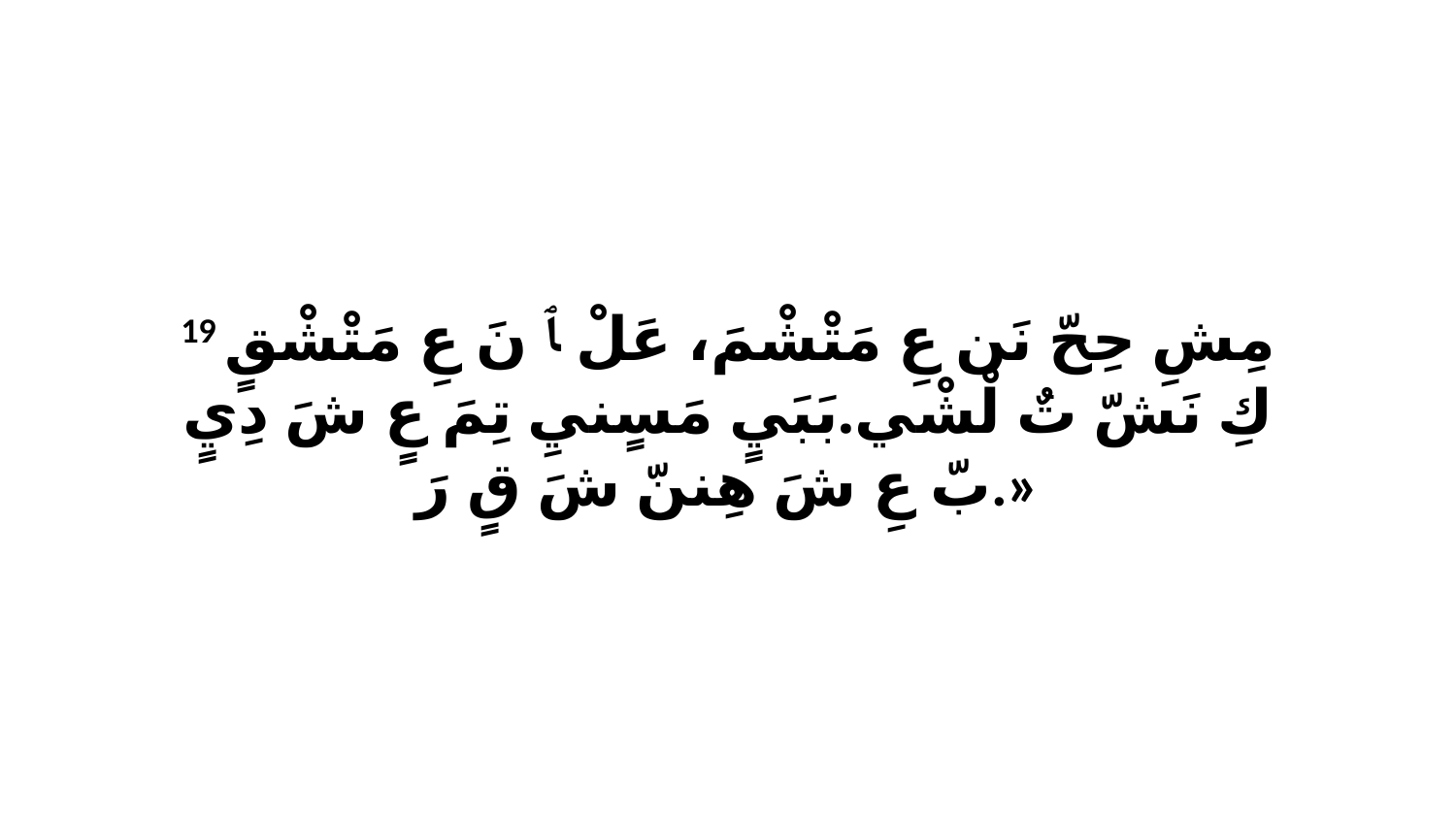

19 مِشِ حِحّ نَن عِ مَتْشْمَ، عَلْ ﭑ نَ عِ مَتْشْقٍ كِ نَشّ تٌ لْشْي.بَبَيٍ مَسٍنيِ تِمَ عٍ شَ دِيٍ بّ عِ شَ هِننّ شَ قٍ رَ.»